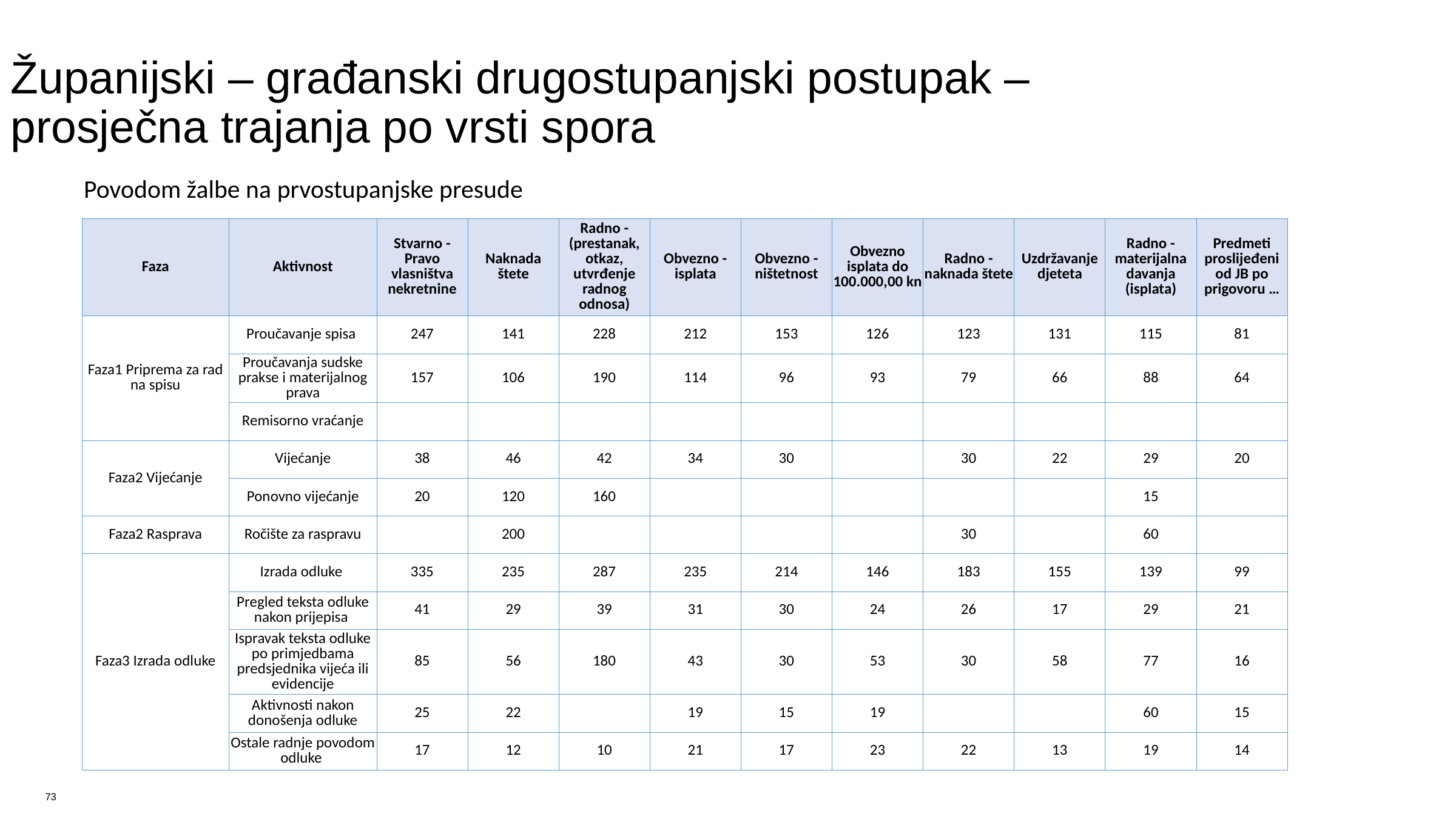

# Županijski – građanski drugostupanjski postupak – prosječna trajanja po vrsti spora
Povodom žalbe na prvostupanjske presude
| Faza | Aktivnost | Stvarno - Pravo vlasništva nekretnine | Naknada štete | Radno - (prestanak, otkaz, utvrđenje radnog odnosa) | Obvezno - isplata | Obvezno - ništetnost | Obvezno isplata do 100.000,00 kn | Radno - naknada štete | Uzdržavanje djeteta | Radno - materijalna davanja (isplata) | Predmeti proslijeđeni od JB po prigovoru … |
| --- | --- | --- | --- | --- | --- | --- | --- | --- | --- | --- | --- |
| Faza1 Priprema za rad na spisu | Proučavanje spisa | 247 | 141 | 228 | 212 | 153 | 126 | 123 | 131 | 115 | 81 |
|  | Proučavanja sudske prakse i materijalnog prava | 157 | 106 | 190 | 114 | 96 | 93 | 79 | 66 | 88 | 64 |
|  | Remisorno vraćanje |  |  |  |  |  |  |  |  |  |  |
| Faza2 Vijećanje | Vijećanje | 38 | 46 | 42 | 34 | 30 |  | 30 | 22 | 29 | 20 |
|  | Ponovno vijećanje | 20 | 120 | 160 |  |  |  |  |  | 15 |  |
| Faza2 Rasprava | Ročište za raspravu |  | 200 |  |  |  |  | 30 |  | 60 |  |
| Faza3 Izrada odluke | Izrada odluke | 335 | 235 | 287 | 235 | 214 | 146 | 183 | 155 | 139 | 99 |
|  | Pregled teksta odluke nakon prijepisa | 41 | 29 | 39 | 31 | 30 | 24 | 26 | 17 | 29 | 21 |
|  | Ispravak teksta odluke po primjedbama predsjednika vijeća ili evidencije | 85 | 56 | 180 | 43 | 30 | 53 | 30 | 58 | 77 | 16 |
|  | Aktivnosti nakon donošenja odluke | 25 | 22 |  | 19 | 15 | 19 |  |  | 60 | 15 |
|  | Ostale radnje povodom odluke | 17 | 12 | 10 | 21 | 17 | 23 | 22 | 13 | 19 | 14 |